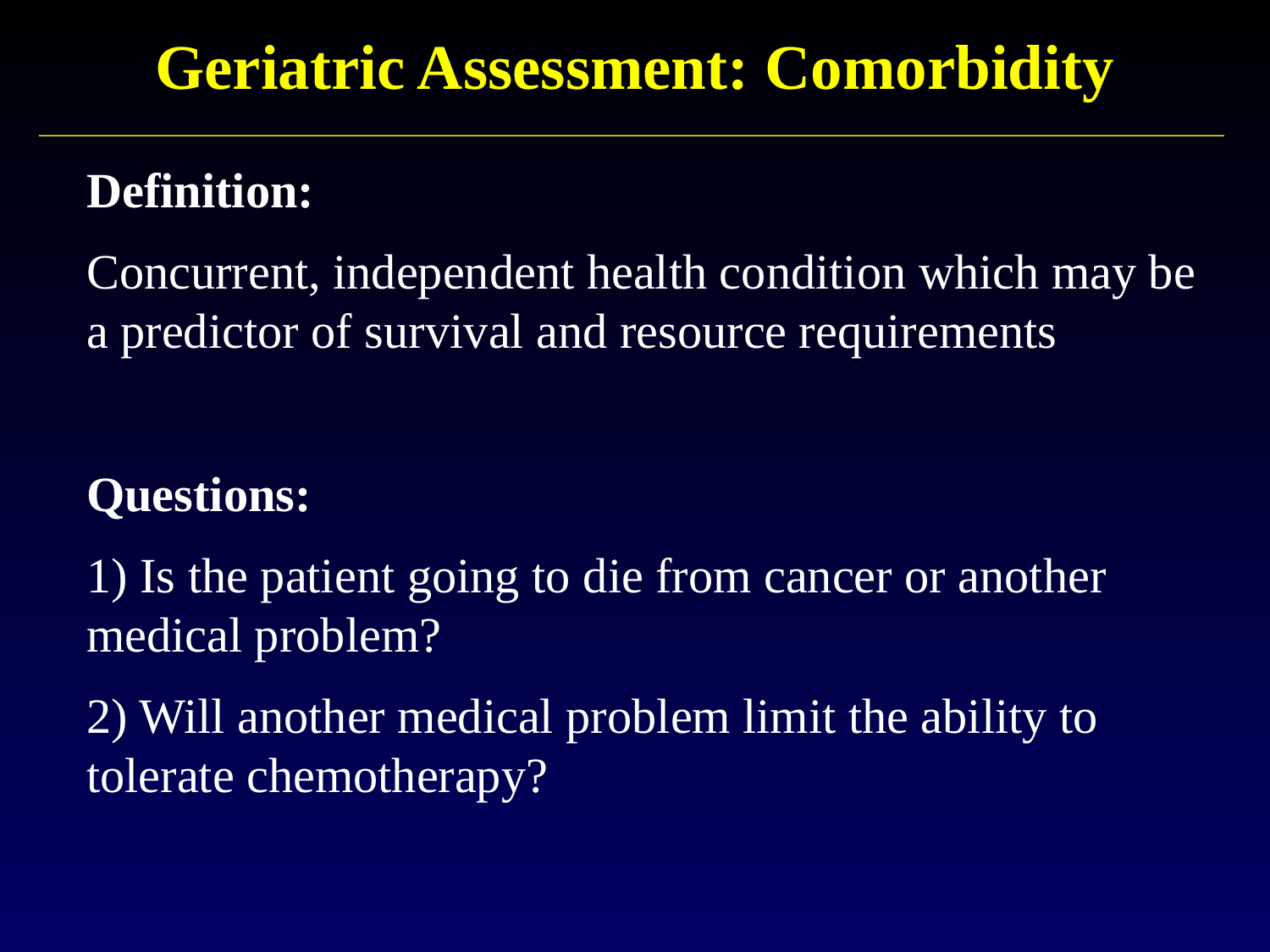

Geriatric Assessment: Comorbidity

Definition:
Concurrent, independent health condition which may be a predictor of survival and resource requirements

Questions:
1) Is the patient going to die from cancer or another medical problem?
2) Will another medical problem limit the ability to tolerate chemotherapy?